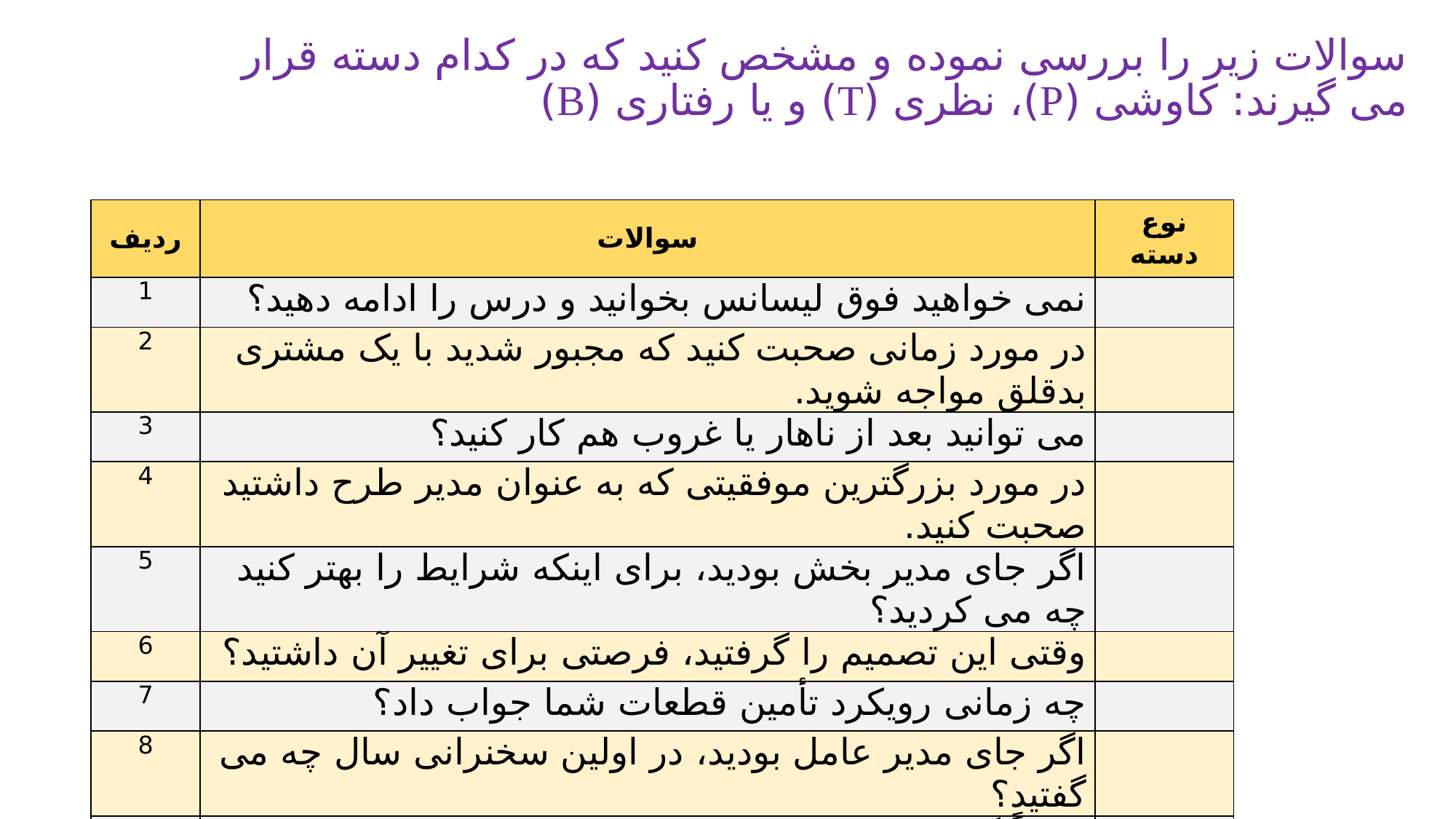

# سوالات زیر را بررسی نموده و مشخص کنید که در کدام دسته قرار می گیرند: کاوشی (P)، نظری (T) و یا رفتاری (B)
| ردیف | سوالات | نوع دسته |
| --- | --- | --- |
| 1 | نمی خواهید فوق لیسانس بخوانید و درس را ادامه دهید؟ |  |
| 2 | در مورد زمانی صحبت کنید که مجبور شدید با یک مشتری بدقلق مواجه شوید. |  |
| 3 | می توانید بعد از ناهار یا غروب هم کار کنید؟ |  |
| 4 | در مورد بزرگترین موفقیتی که به عنوان مدیر طرح داشتید صحبت کنید. |  |
| 5 | اگر جای مدیر بخش بودید، برای اینکه شرایط را بهتر کنید چه می کردید؟ |  |
| 6 | وقتی این تصمیم را گرفتید، فرصتی برای تغییر آن داشتید؟ |  |
| 7 | چه زمانی رویکرد تأمین قطعات شما جواب داد؟ |  |
| 8 | اگر جای مدیر عامل بودید، در اولین سخنرانی سال چه می گفتید؟ |  |
| 9 | اخیراً گزارشی به مدیر مستقیم نوشتید که ایشان شما را بازخواست کند؟ |  |
| 10 | موقعیتی پیش آمده که مجبور شدید نظر خود را کنار بگذارید؟ |  |